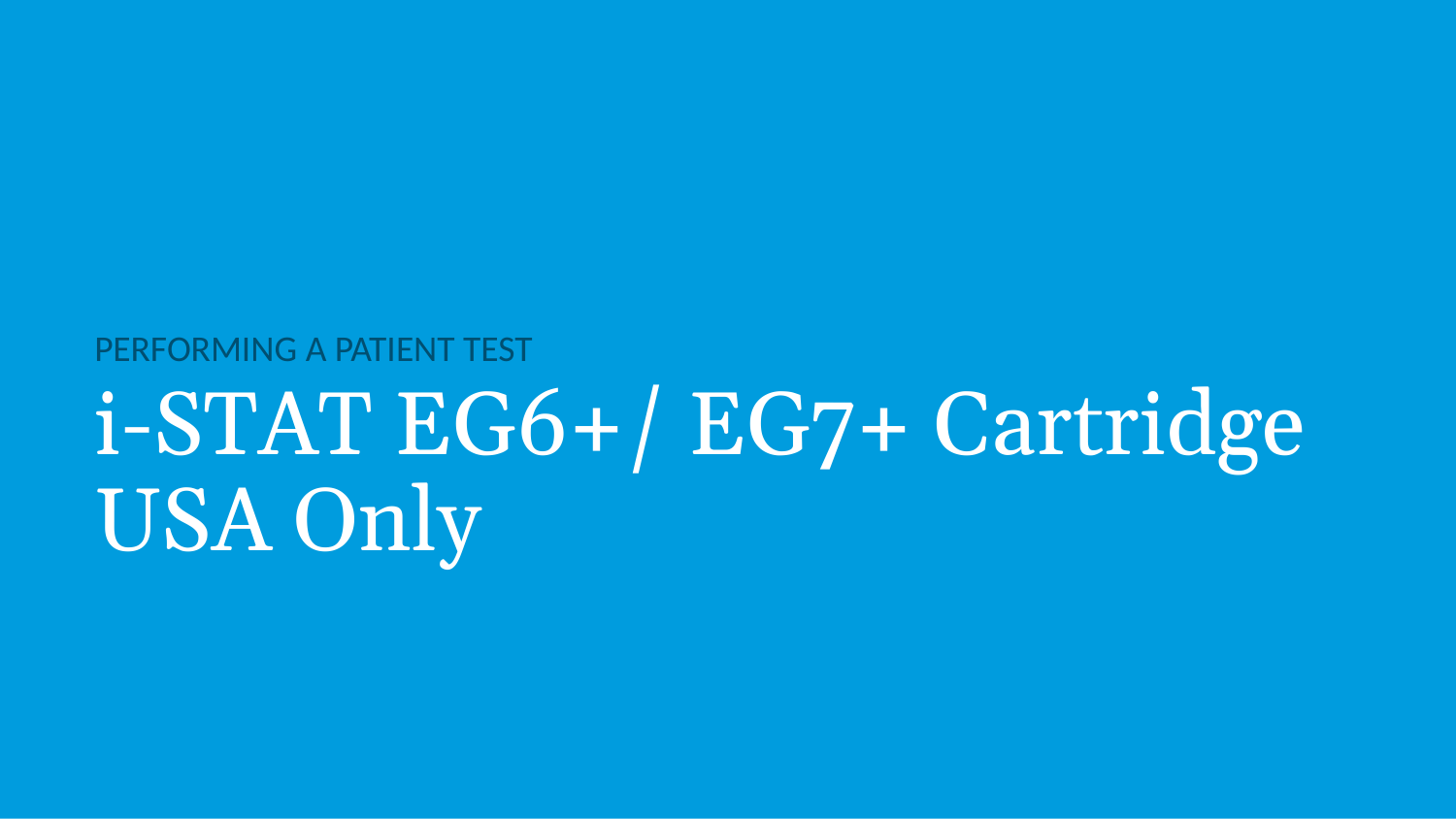

PERFORMING A PATIENT TEST
i-STAT EG6+/ EG7+ Cartridge
USA Only